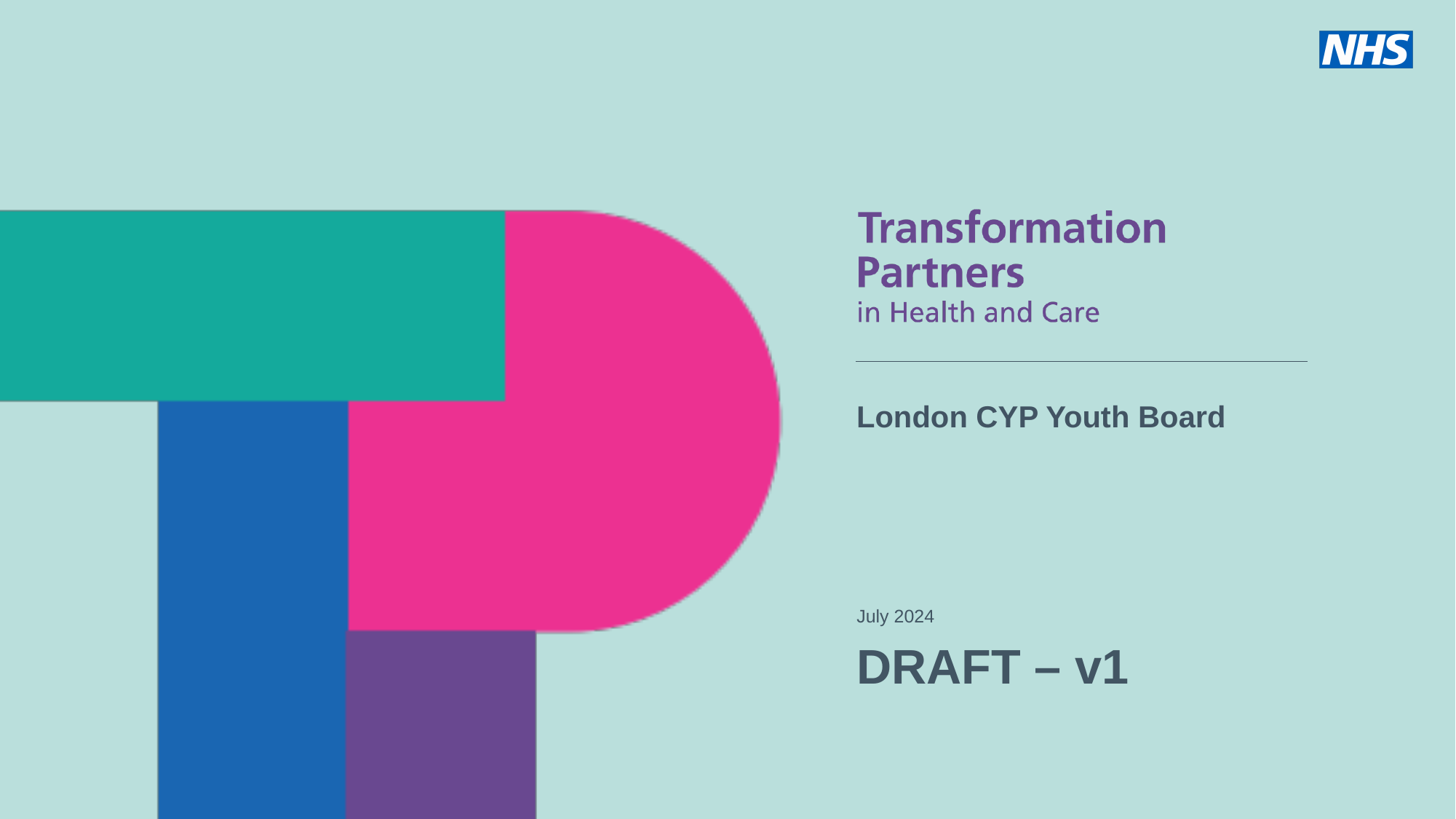

London CYP Youth Board
July 2024
DRAFT – v1